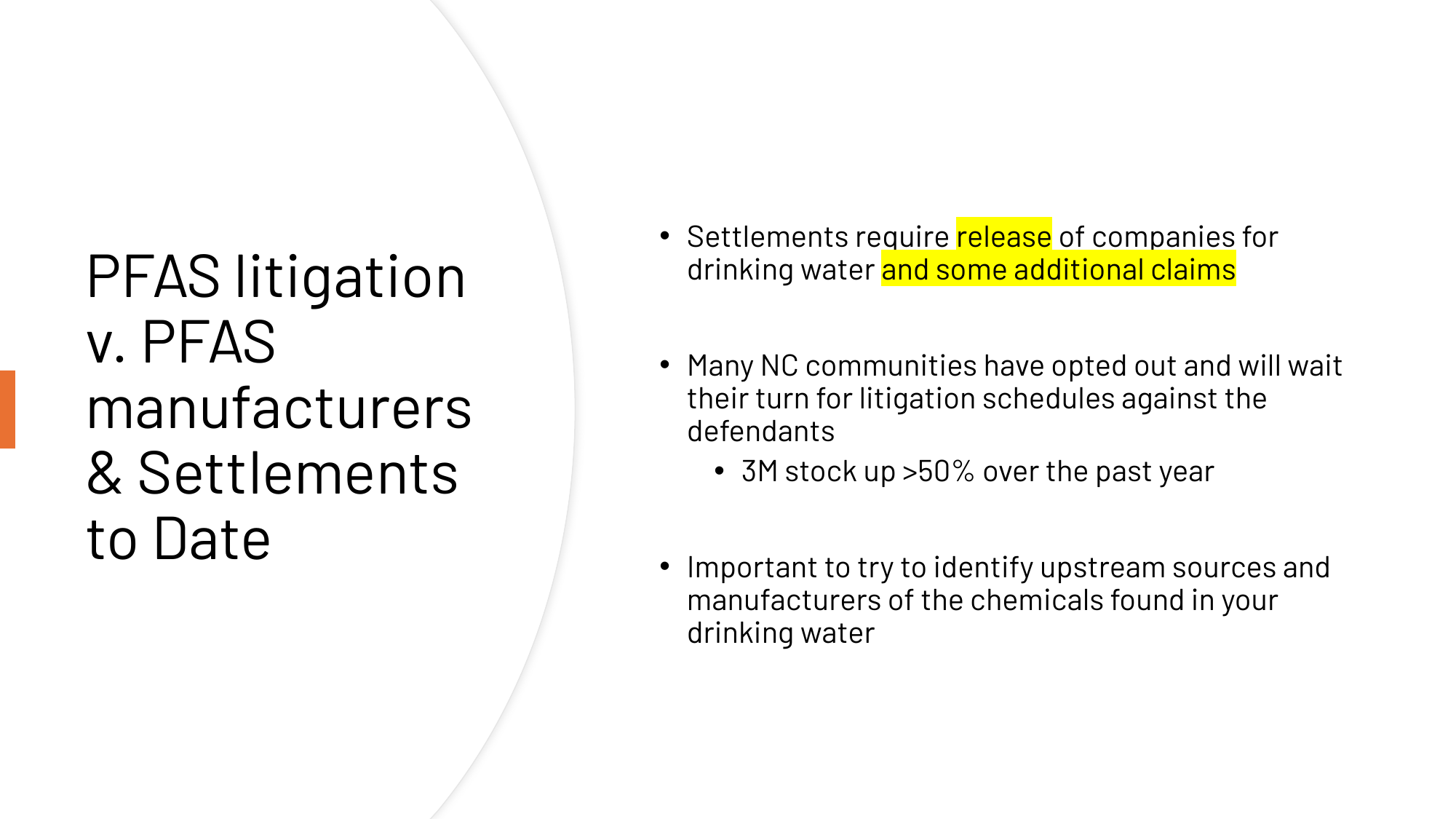

Settlements require release of companies for drinking water and some additional claims

Many NC communities have opted out and will wait their turn for litigation schedules against the defendants
3M stock up >50% over the past year

Important to try to identify upstream sources and manufacturers of the chemicals found in your drinking water
# PFAS litigation v. PFAS manufacturers & Settlements to Date